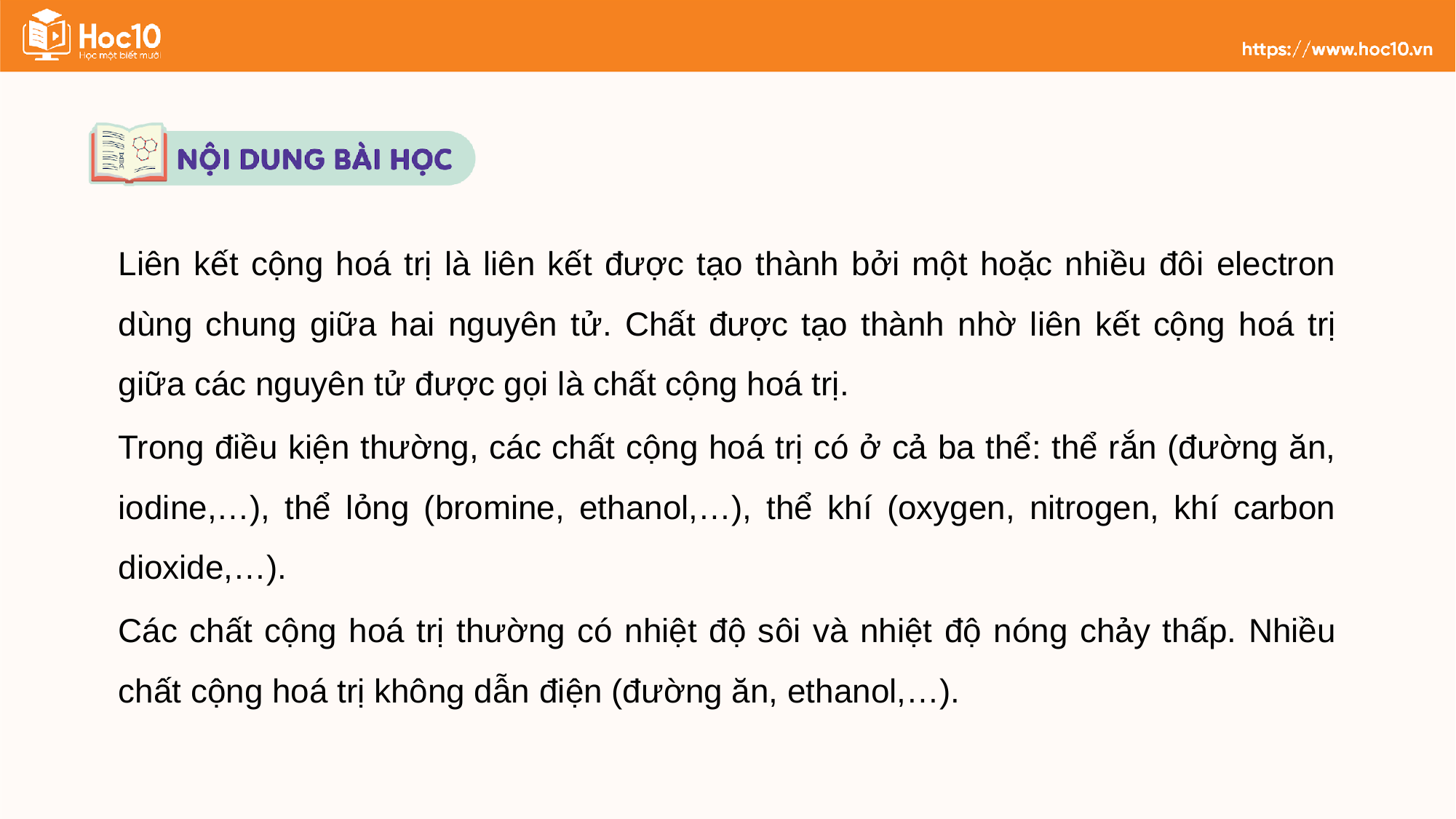

Liên kết cộng hoá trị là liên kết được tạo thành bởi một hoặc nhiều đôi electron dùng chung giữa hai nguyên tử. Chất được tạo thành nhờ liên kết cộng hoá trị giữa các nguyên tử được gọi là chất cộng hoá trị.
Trong điều kiện thường, các chất cộng hoá trị có ở cả ba thể: thể rắn (đường ăn, iodine,…), thể lỏng (bromine, ethanol,…), thể khí (oxygen, nitrogen, khí carbon dioxide,…).
Các chất cộng hoá trị thường có nhiệt độ sôi và nhiệt độ nóng chảy thấp. Nhiều chất cộng hoá trị không dẫn điện (đường ăn, ethanol,…).